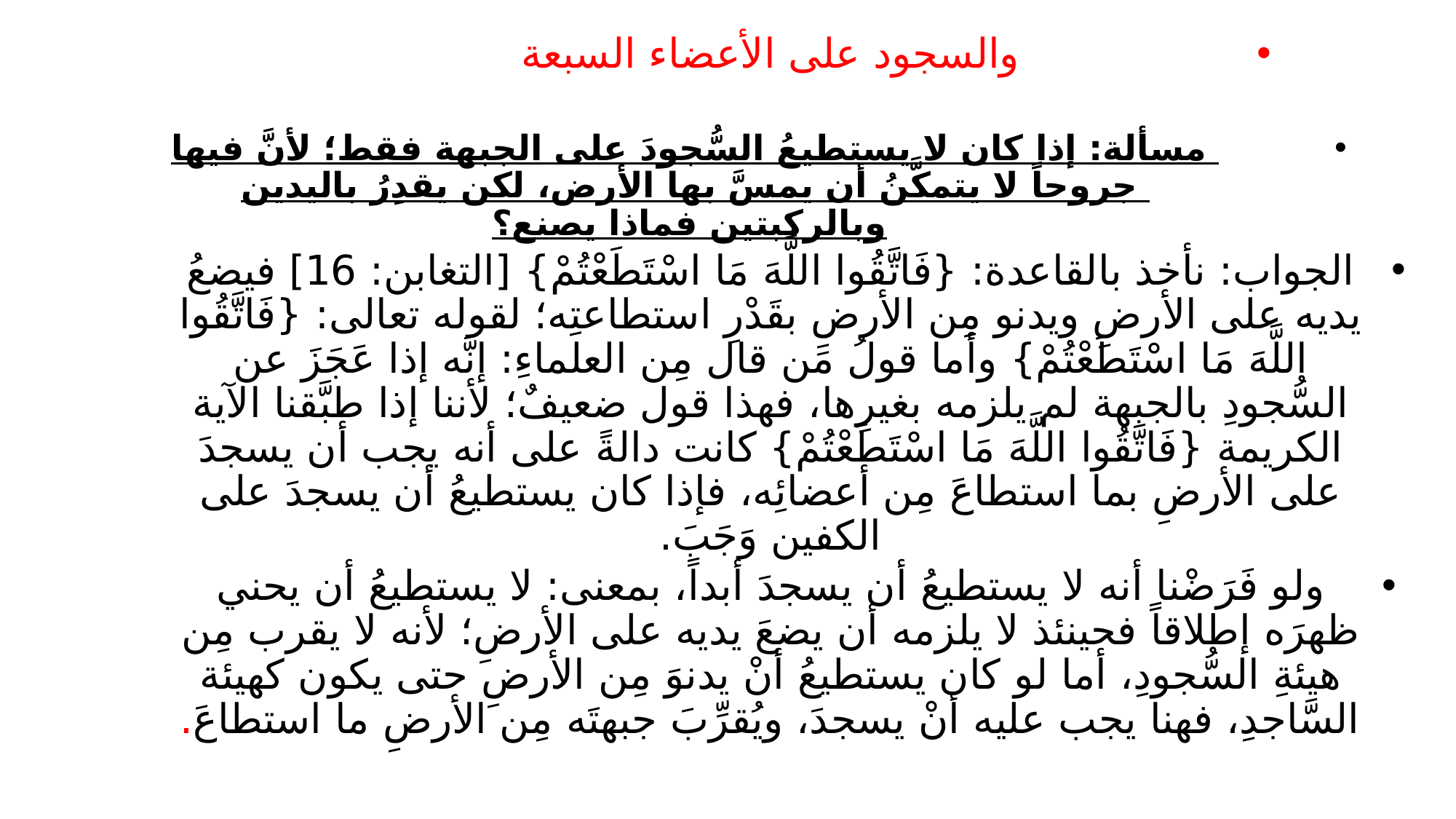

والسجود على الأعضاء السبعة

مسألة: إذا كان لا يستطيعُ السُّجودَ على الجبهة فقط؛ لأنَّ فيها جروحاً لا يتمكَّنُ أن يمسَّ بها الأرض، لكن يقدِرُ باليدين وبالركبتين فماذا يصنع؟
الجواب: نأخذ بالقاعدة: {فَاتَّقُوا اللَّهَ مَا اسْتَطَعْتُمْ} [التغابن: 16] فيضعُ يديه على الأرضِ ويدنو مِن الأرضِ بقَدْرِ استطاعتِه؛ لقوله تعالى: {فَاتَّقُوا اللَّهَ مَا اسْتَطَعْتُمْ} وأما قولُ مَن قال مِن العلماءِ: إنَّه إذا عَجَزَ عن السُّجودِ بالجبهة لم يلزمه بغيرِها، فهذا قول ضعيفٌ؛ لأننا إذا طبَّقنا الآية الكريمة {فَاتَّقُوا اللَّهَ مَا اسْتَطَعْتُمْ} كانت دالةً على أنه يجب أن يسجدَ على الأرضِ بما استطاعَ مِن أعضائِه، فإذا كان يستطيعُ أن يسجدَ على الكفين وَجَبَ.
ولو فَرَضْنا أنه لا يستطيعُ أن يسجدَ أبداً، بمعنى: لا يستطيعُ أن يحني ظهرَه إطلاقاً فحينئذ لا يلزمه أن يضعَ يديه على الأرضِ؛ لأنه لا يقرب مِن هيئةِ السُّجودِ، أما لو كان يستطيعُ أنْ يدنوَ مِن الأرضِ حتى يكون كهيئة السَّاجدِ، فهنا يجب عليه أنْ يسجدَ، ويُقرِّبَ جبهتَه مِن الأرضِ ما استطاعَ.